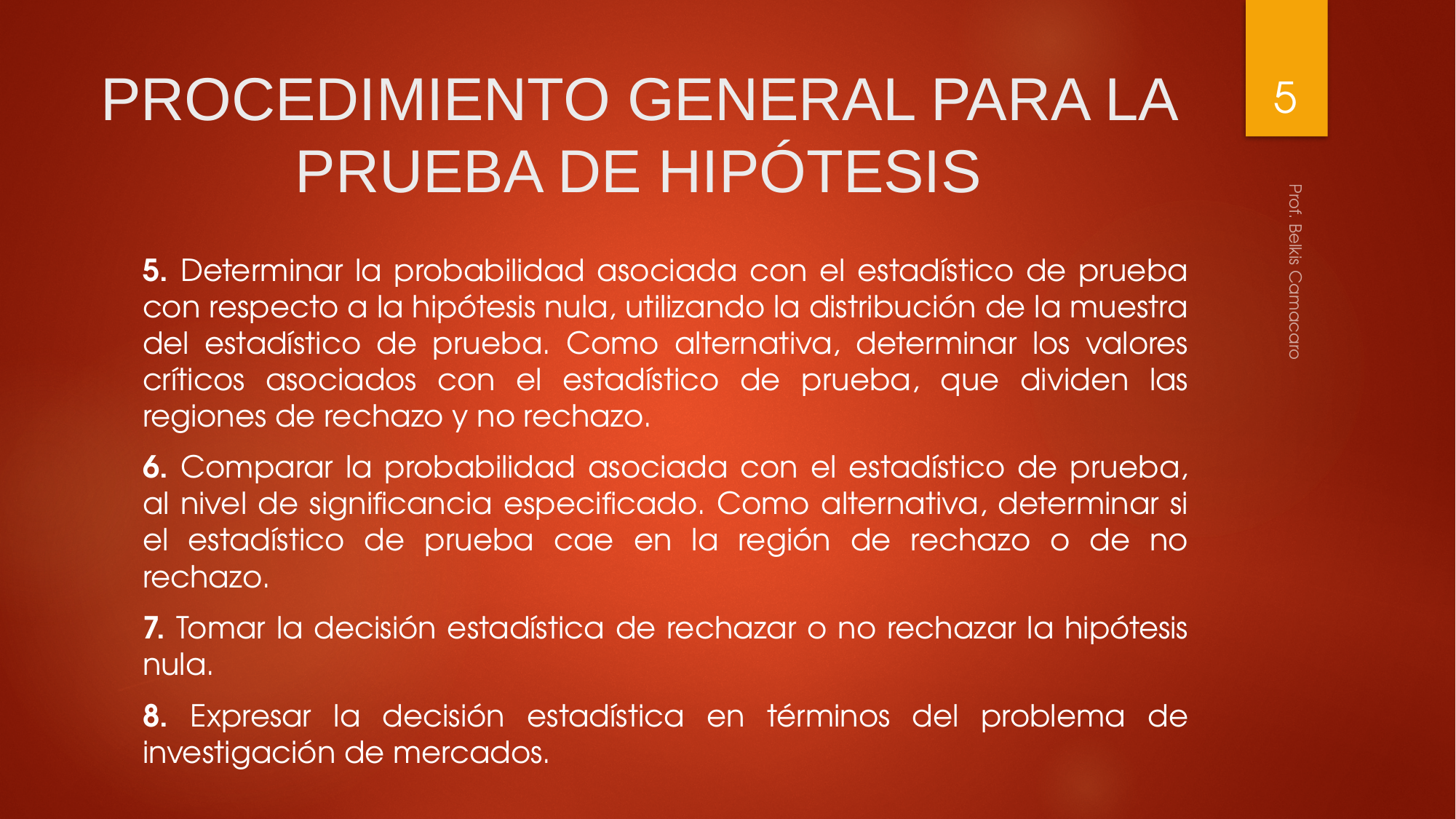

5
# PROCEDIMIENTO GENERAL PARA LA PRUEBA DE HIPÓTESIS
5. Determinar la probabilidad asociada con el estadístico de prueba con respecto a la hipótesis nula, utilizando la distribución de la muestra del estadístico de prueba. Como alternativa, determinar los valores críticos asociados con el estadístico de prueba, que dividen las regiones de rechazo y no rechazo.
6. Comparar la probabilidad asociada con el estadístico de prueba, al nivel de significancia especificado. Como alternativa, determinar si el estadístico de prueba cae en la región de rechazo o de no rechazo.
7. Tomar la decisión estadística de rechazar o no rechazar la hipótesis nula.
8. Expresar la decisión estadística en términos del problema de investigación de mercados.
Prof. Belkis Camacaro